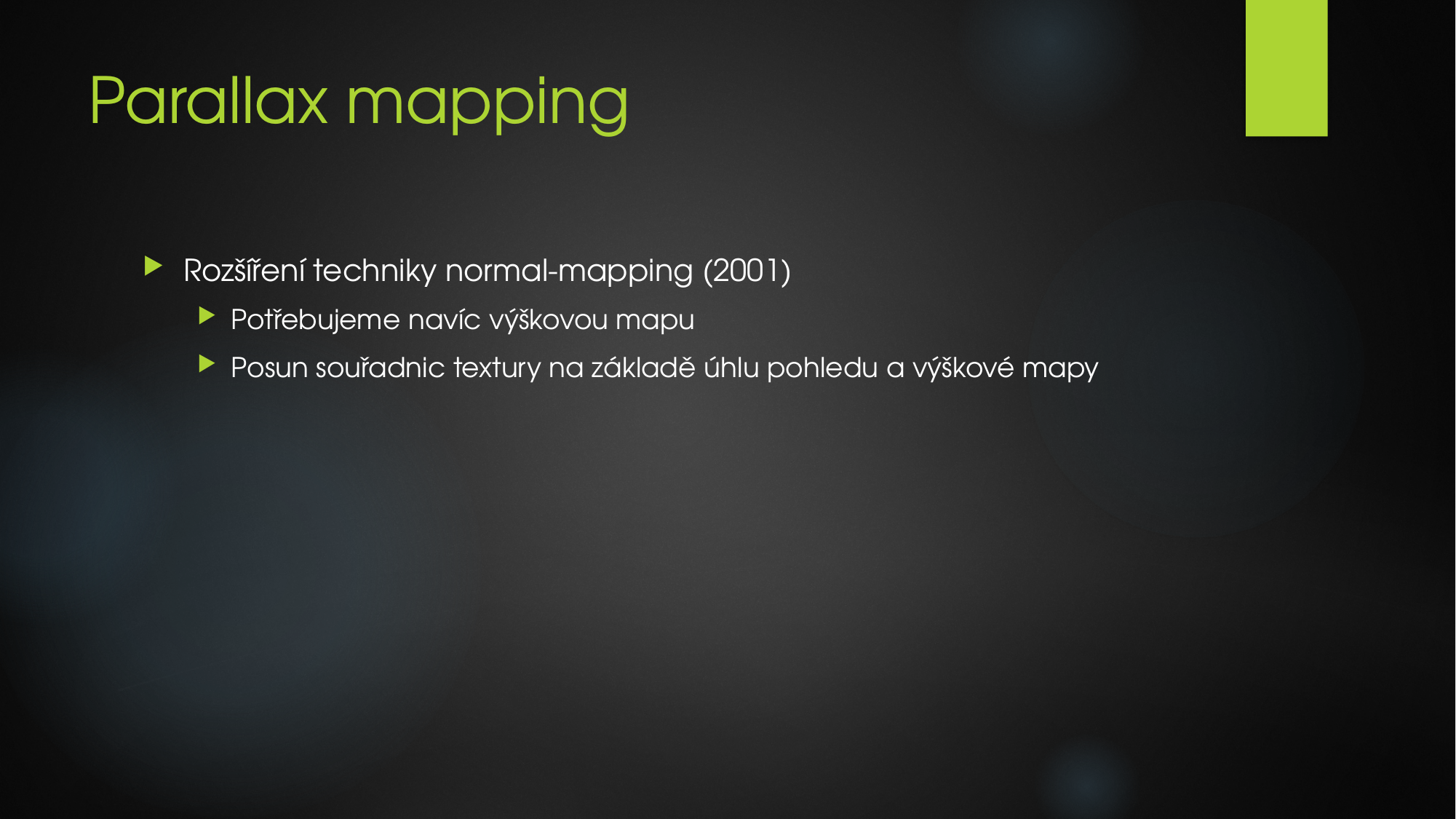

# Parallax mapping
Rozšíření techniky normal-mapping (2001)
Potřebujeme navíc výškovou mapu
Posun souřadnic textury na základě úhlu pohledu a výškové mapy